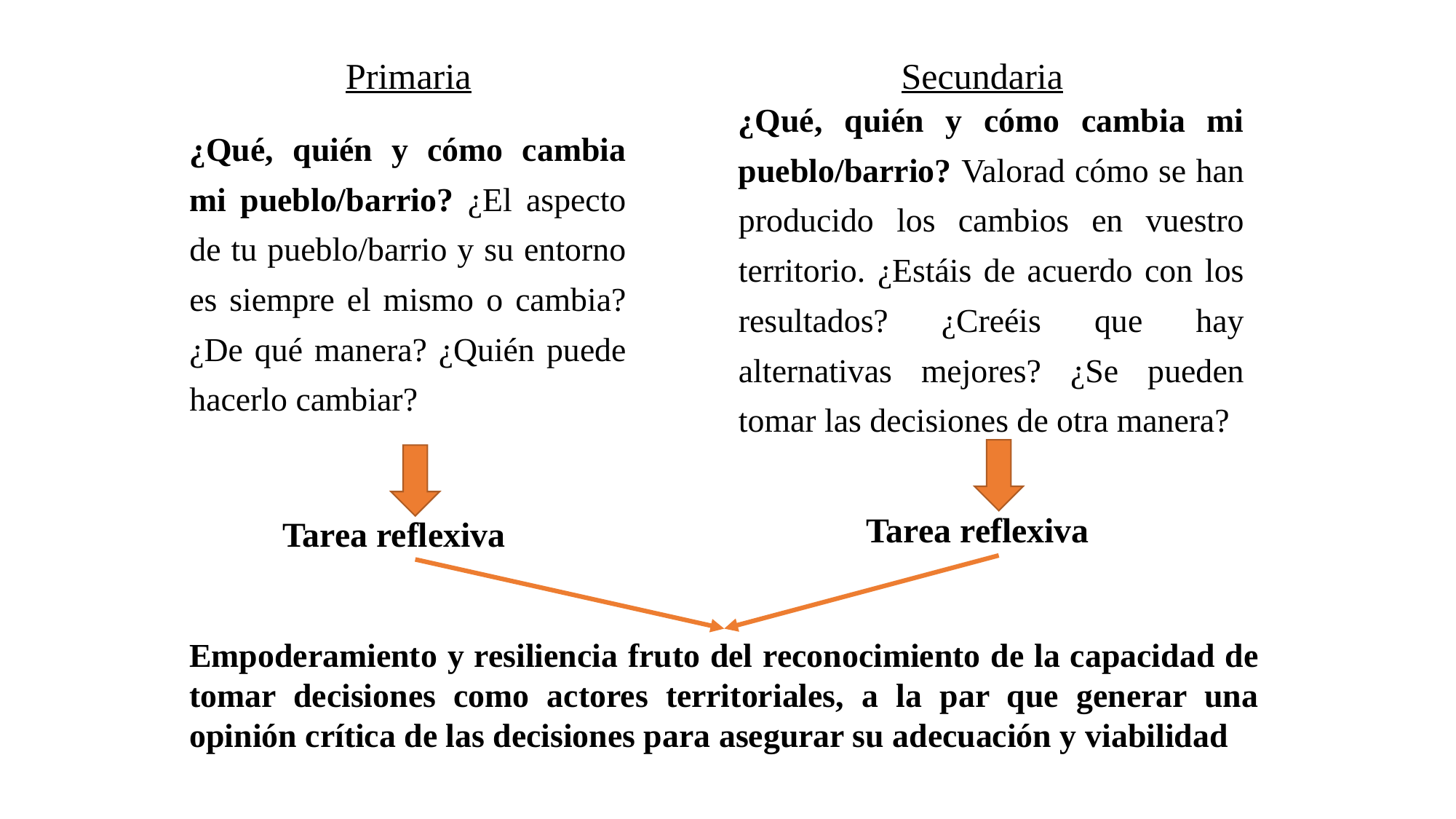

Primaria
Secundaria
¿Qué, quién y cómo cambia mi pueblo/barrio? Valorad cómo se han producido los cambios en vuestro territorio. ¿Estáis de acuerdo con los resultados? ¿Creéis que hay alternativas mejores? ¿Se pueden tomar las decisiones de otra manera?
¿Qué, quién y cómo cambia mi pueblo/barrio? ¿El aspecto de tu pueblo/barrio y su entorno es siempre el mismo o cambia? ¿De qué manera? ¿Quién puede hacerlo cambiar?

Tarea reflexiva
Tarea reflexiva
Empoderamiento y resiliencia fruto del reconocimiento de la capacidad de tomar decisiones como actores territoriales, a la par que generar una opinión crítica de las decisiones para asegurar su adecuación y viabilidad